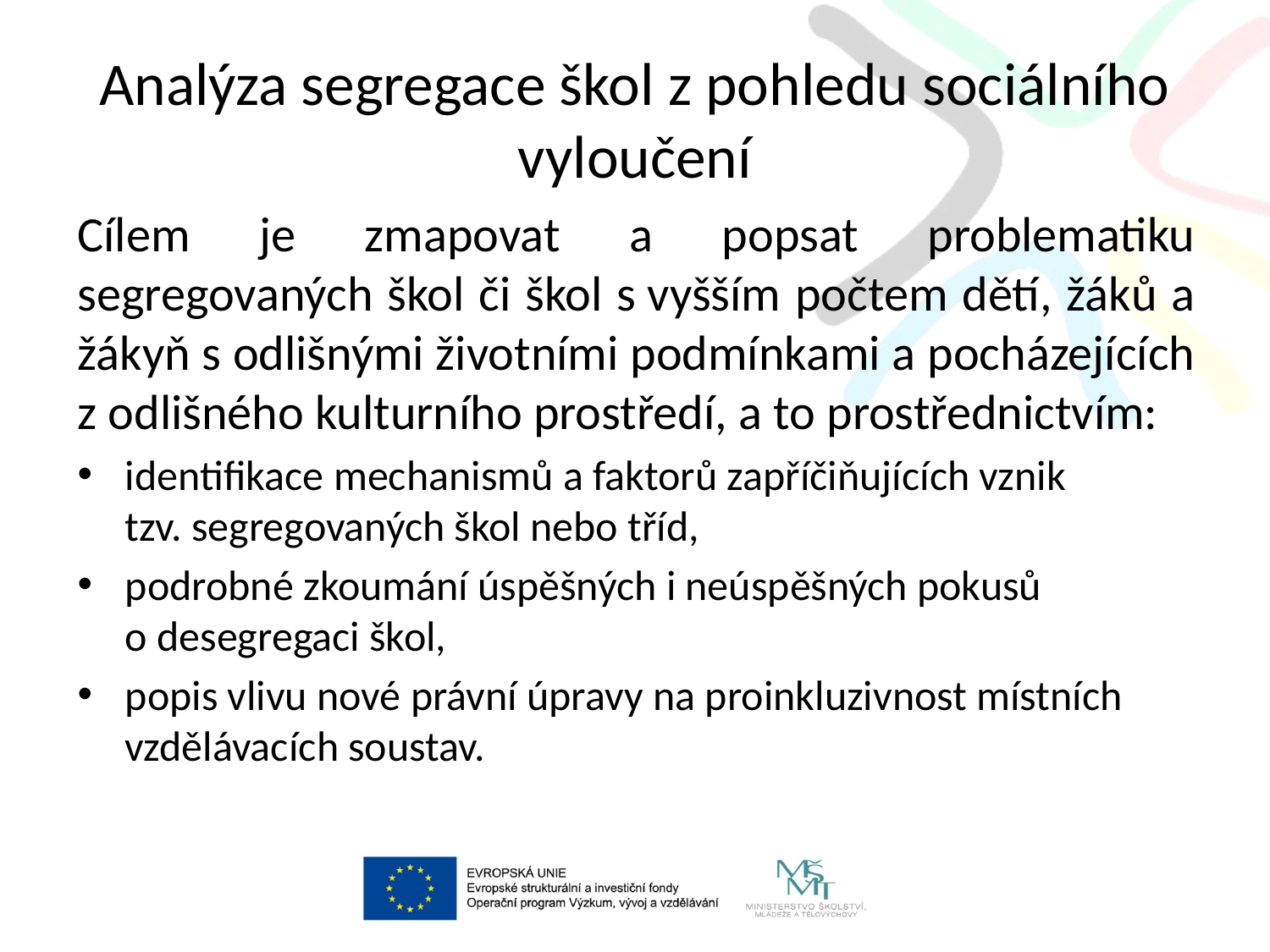

# Analýza segregace škol z pohledu sociálního vyloučení
Cílem je zmapovat a popsat problematiku segregovaných škol či škol s vyšším počtem dětí, žáků a žákyň s odlišnými životními podmínkami a pocházejících z odlišného kulturního prostředí, a to prostřednictvím:
identifikace mechanismů a faktorů zapříčiňujících vznik
tzv. segregovaných škol nebo tříd,
podrobné zkoumání úspěšných i neúspěšných pokusů
o desegregaci škol,
popis vlivu nové právní úpravy na proinkluzivnost místních vzdělávacích soustav.